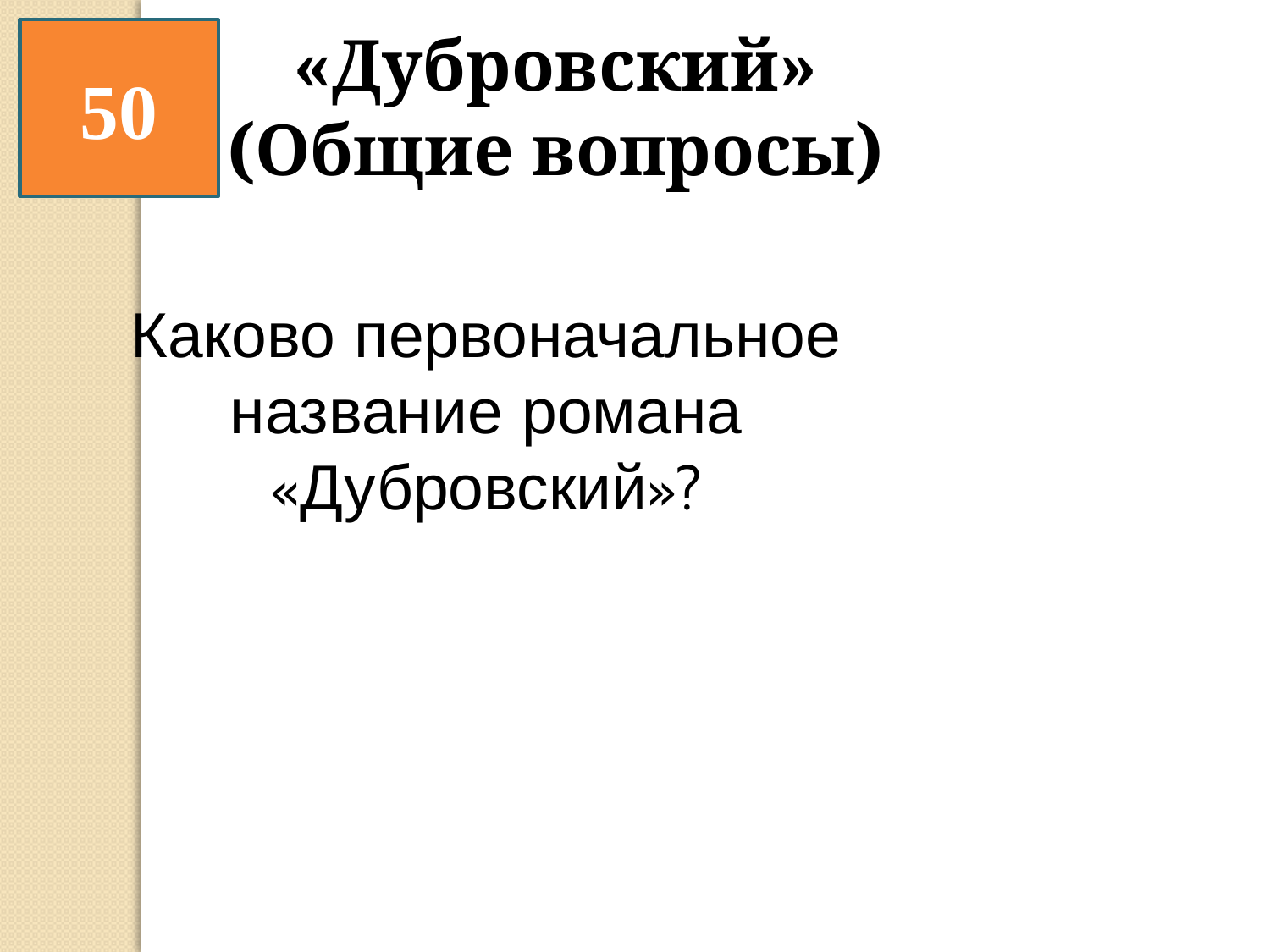

«Дубровский» (Общие вопросы)
50
Каково первоначальное название романа «Дубровский»?